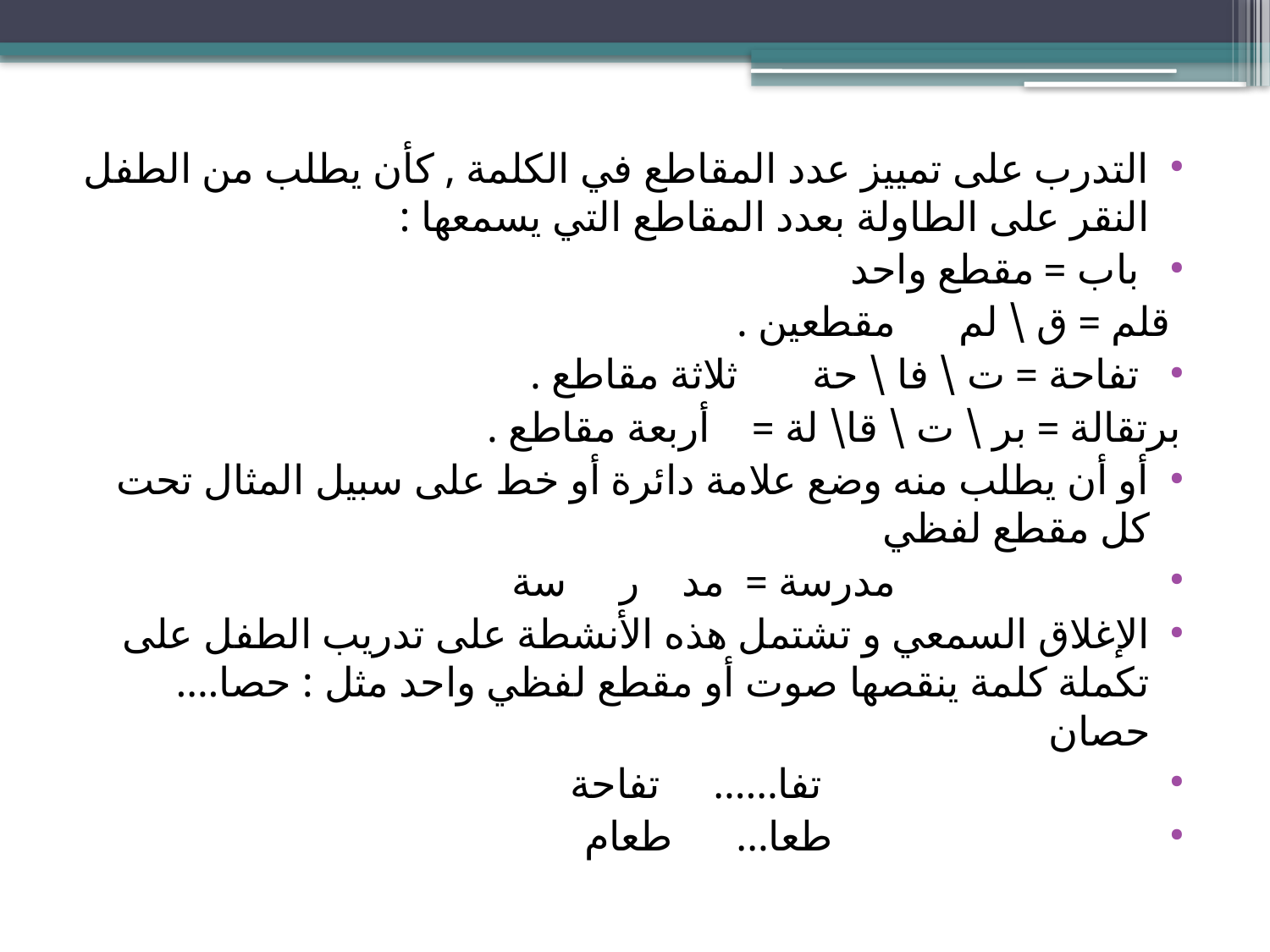

التدرب على تمييز عدد المقاطع في الكلمة , كأن يطلب من الطفل النقر على الطاولة بعدد المقاطع التي يسمعها :
 باب = مقطع واحد
 قلم = ق \ لم      مقطعين .
 تفاحة = ت \ فا \ حة       ثلاثة مقاطع .
برتقالة = بر \ ت \ قا\ لة =    أربعة مقاطع .
أو أن يطلب منه وضع علامة دائرة أو خط على سبيل المثال تحت كل مقطع لفظي
                        مدرسة =  مد    ر     سة
الإغلاق السمعي و تشتمل هذه الأنشطة على تدريب الطفل على تكملة كلمة ينقصها صوت أو مقطع لفظي واحد مثل : حصا....    حصان
                               تفا......     تفاحة
                              طعا...      طعام